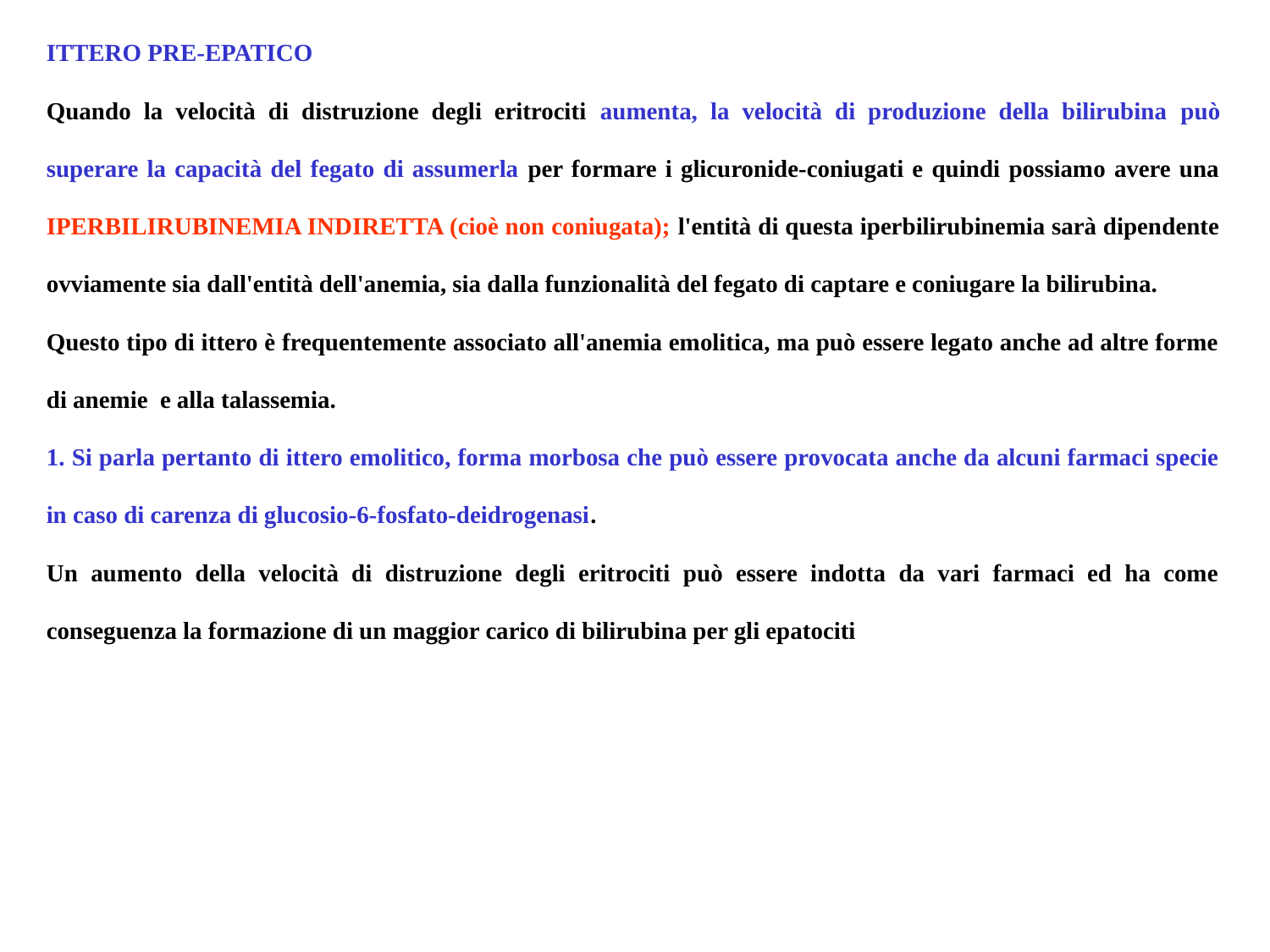

ITTERO PRE-EPATICO
Quando la velocità di distruzione degli eritrociti aumenta, la velocità di produzione della bilirubina può superare la capacità del fegato di assumerla per formare i glicuronide-coniugati e quindi possiamo avere una IPERBILIRUBINEMIA INDIRETTA (cioè non coniugata); l'entità di questa iperbilirubinemia sarà dipendente ovviamente sia dall'entità dell'anemia, sia dalla funzionalità del fegato di captare e coniugare la bilirubina.
Questo tipo di ittero è frequentemente associato all'anemia emolitica, ma può essere legato anche ad altre forme di anemie  e alla talassemia.
1. Si parla pertanto di ittero emolitico, forma morbosa che può essere provocata anche da alcuni farmaci specie in caso di carenza di glucosio-6-fosfato-deidrogenasi.
Un aumento della velocità di distruzione degli eritrociti può essere indotta da vari farmaci ed ha come conseguenza la formazione di un maggior carico di bilirubina per gli epatociti